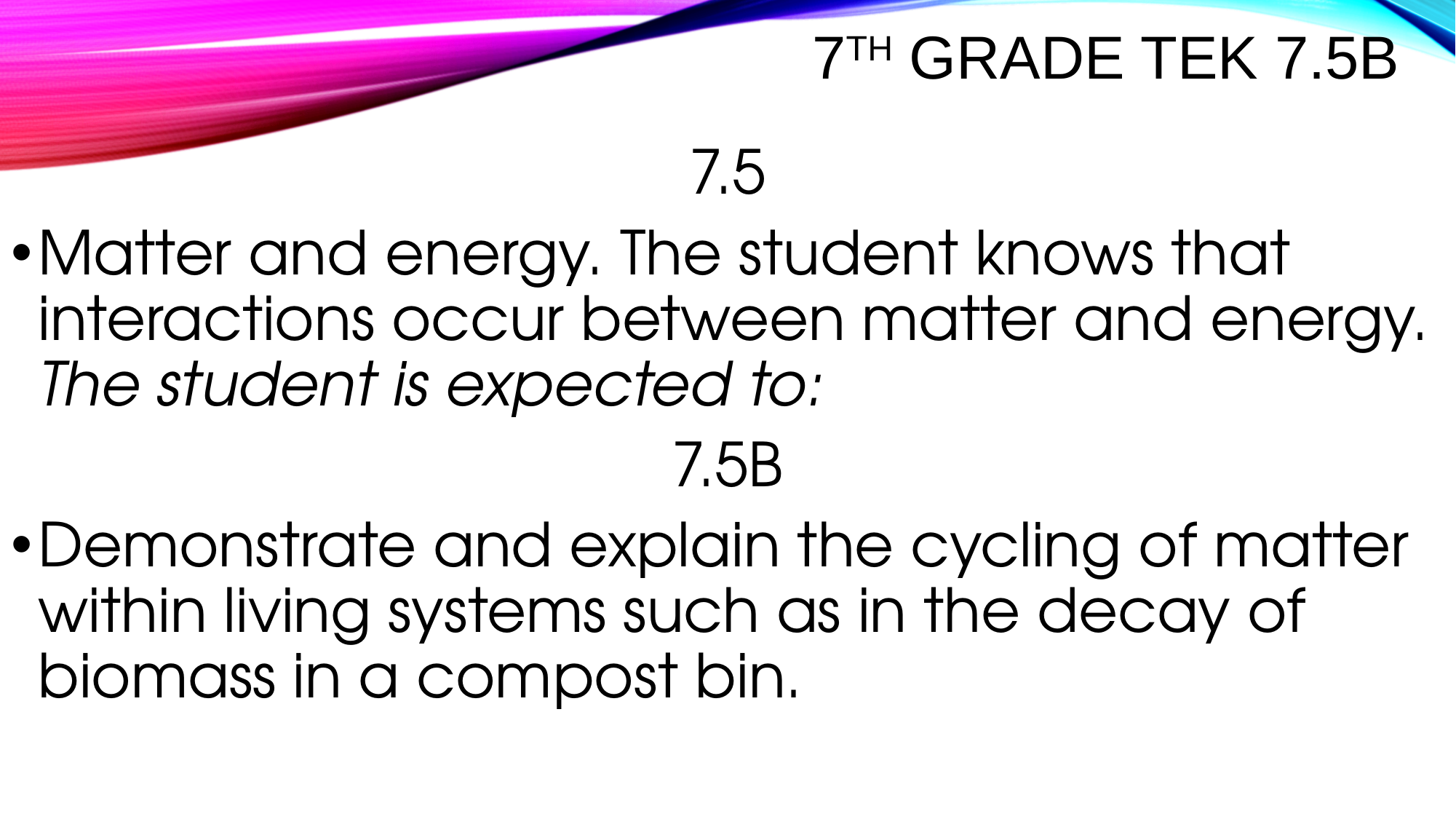

# 7th Grade TEK 7.5B
7.5
Matter and energy. The student knows that interactions occur between matter and energy. The student is expected to:
7.5B
Demonstrate and explain the cycling of matter within living systems such as in the decay of biomass in a compost bin.